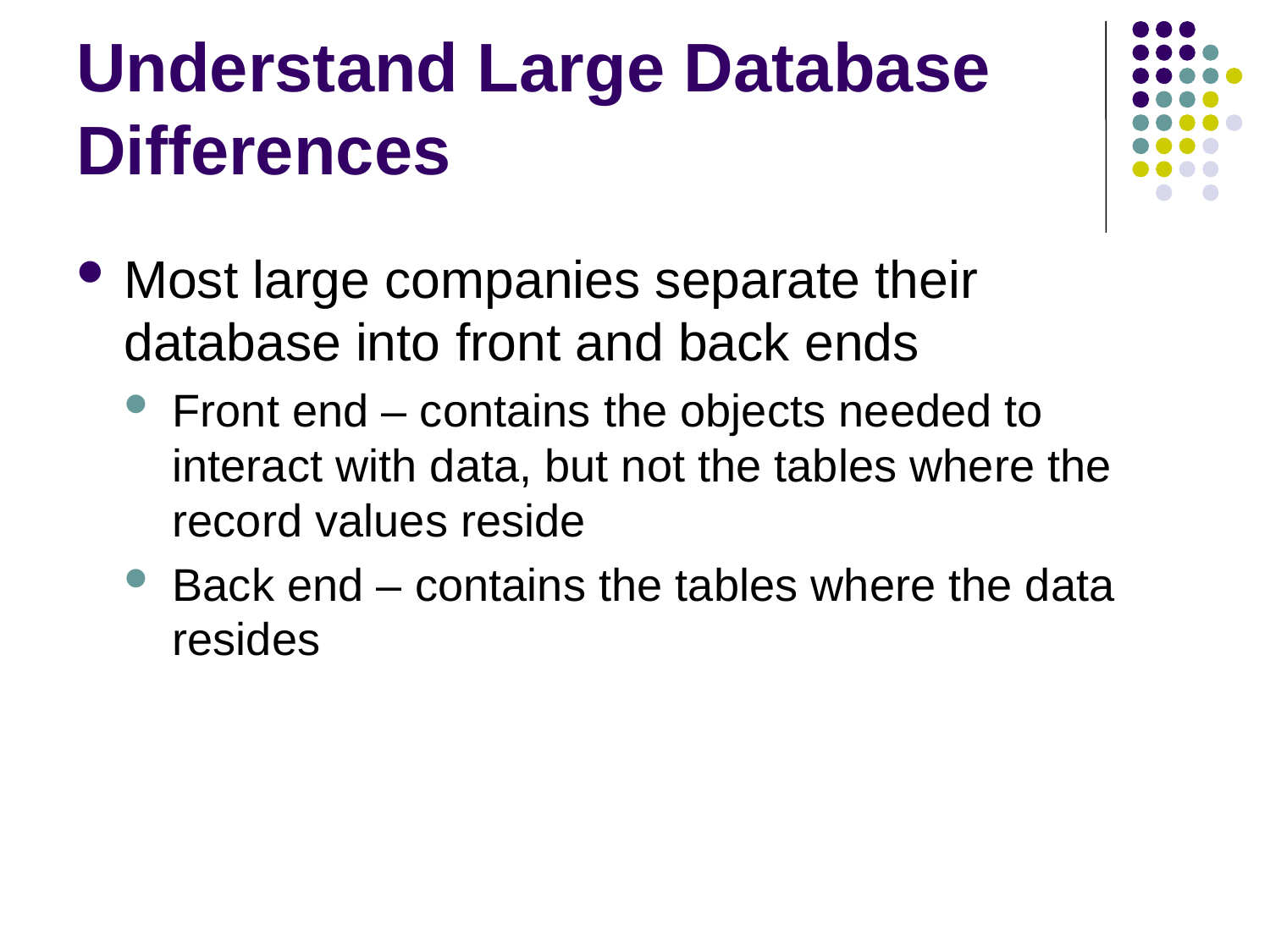

Understand Large Database Differences
Most large companies separate their database into front and back ends
Front end – contains the objects needed to interact with data, but not the tables where the record values reside
Back end – contains the tables where the data resides